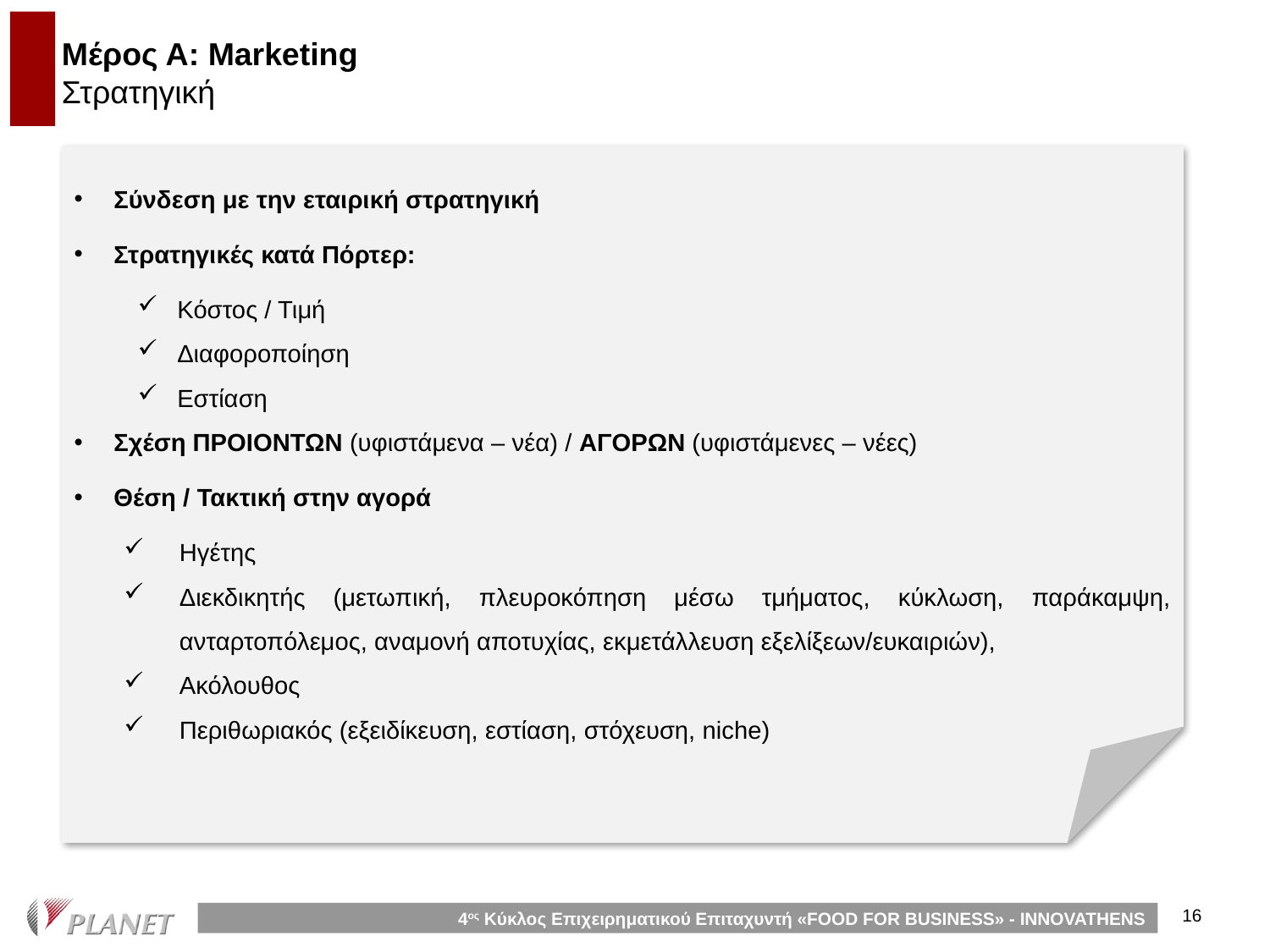

# Μέρος Α: Marketing Στρατηγική

Σύνδεση με την εταιρική στρατηγική
Στρατηγικές κατά Πόρτερ:
Κόστος / Τιμή
Διαφοροποίηση
Εστίαση
Σχέση ΠΡΟΙΟΝΤΩΝ (υφιστάμενα – νέα) / ΑΓΟΡΩΝ (υφιστάμενες – νέες)
Θέση / Τακτική στην αγορά
Ηγέτης
Διεκδικητής (μετωπική, πλευροκόπηση μέσω τμήματος, κύκλωση, παράκαμψη, ανταρτοπόλεμος, αναμονή αποτυχίας, εκμετάλλευση εξελίξεων/ευκαιριών),
Ακόλουθος
Περιθωριακός (εξειδίκευση, εστίαση, στόχευση, niche)